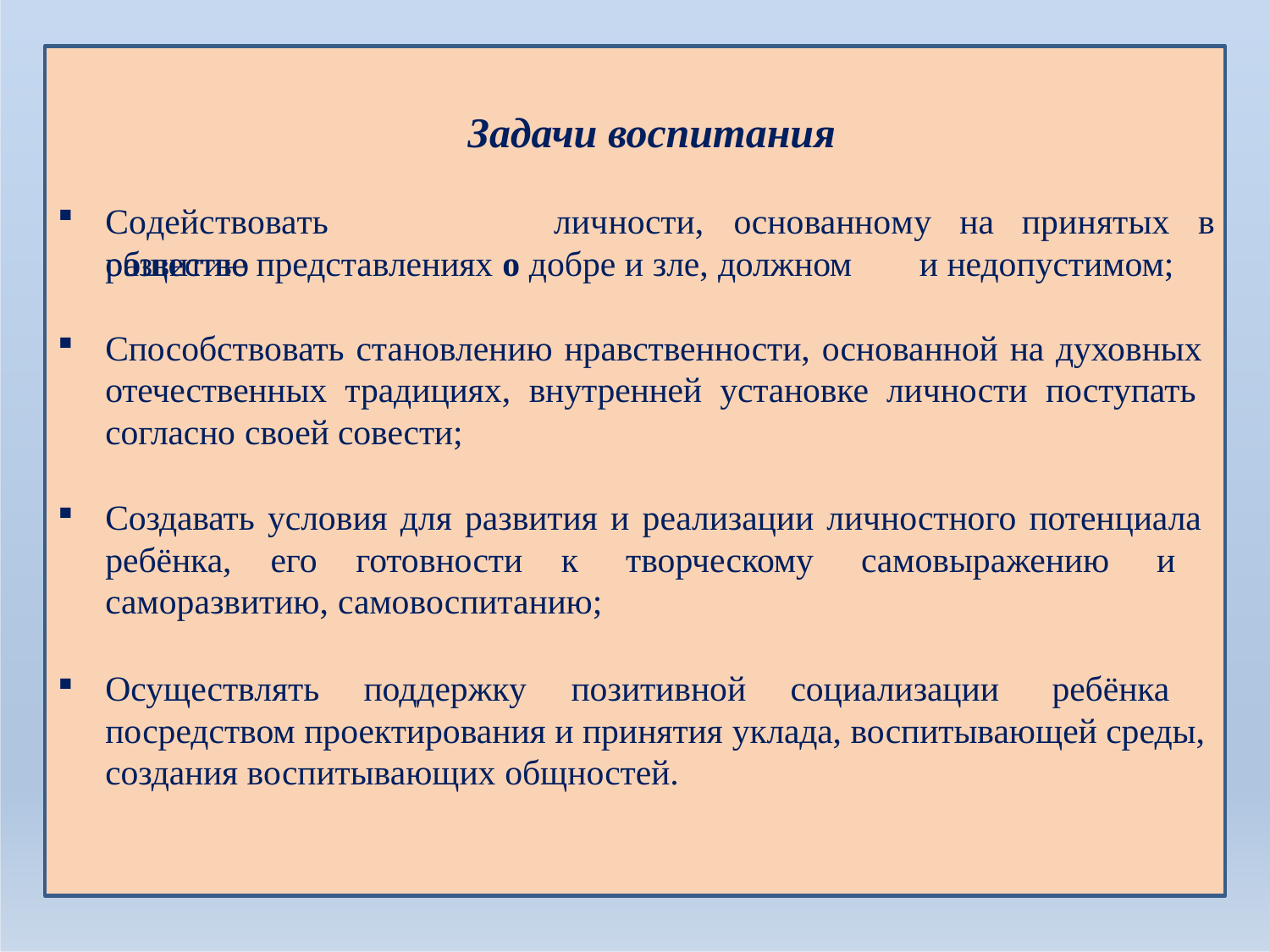

# Задачи воспитания
Содействовать	развитию
личности,	основанному	на	принятых	в
обществе представлениях о добре и зле, должном	и недопустимом;

Способствовать становлению нравственности, основанной на духовных  отечественных традициях, внутренней установке личности поступать  согласно своей совести;

Создавать условия для развития и реализации личностного потенциала  ребёнка, его готовности к творческому самовыражению и  саморазвитию, самовоспитанию;

Осуществлять поддержку позитивной социализации ребёнка  посредством проектирования и принятия уклада, воспитывающей среды,  создания воспитывающих общностей.